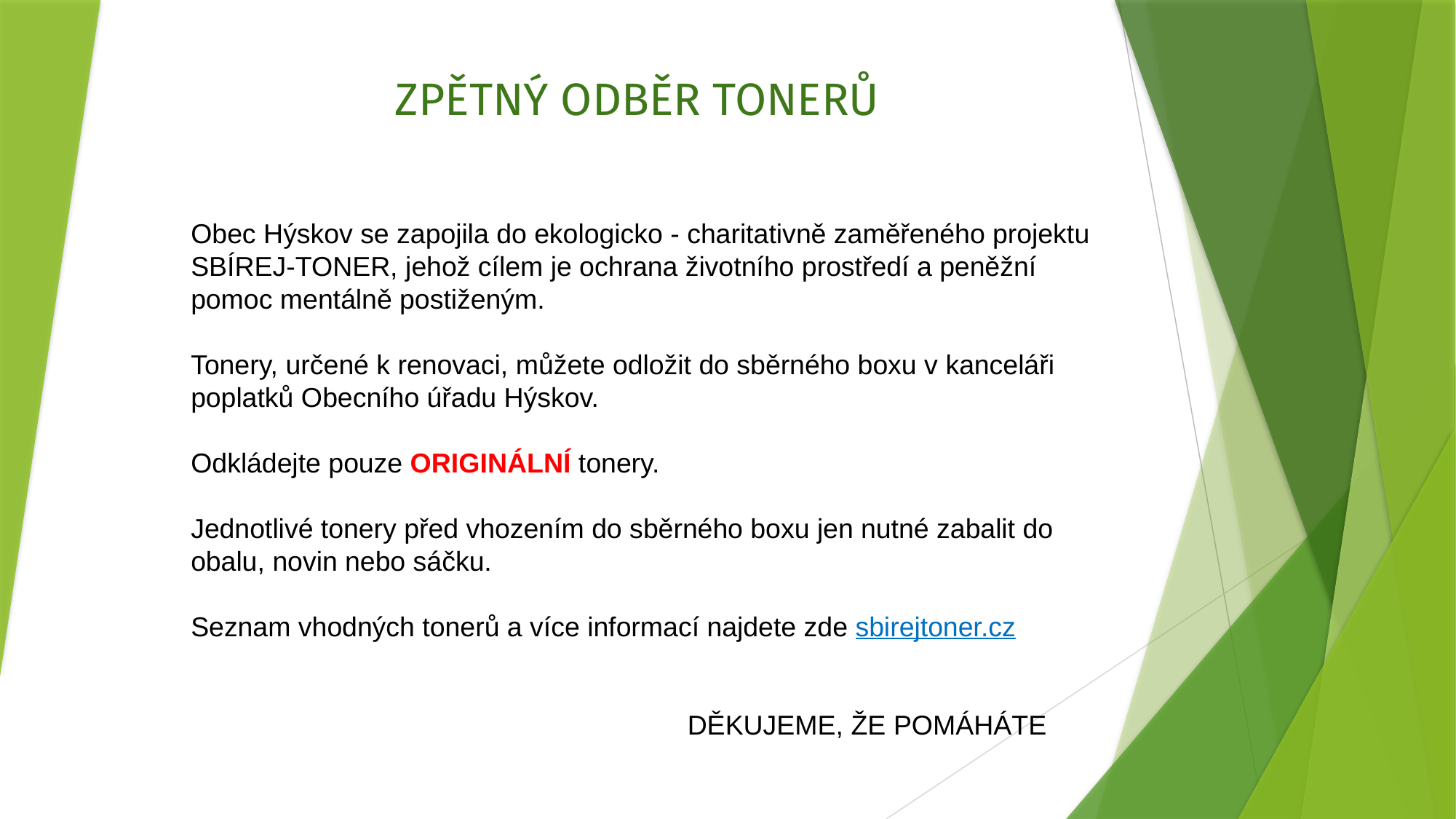

# ZPĚTNÝ ODBĚR TONERŮ
Obec Hýskov se zapojila do ekologicko - charitativně zaměřeného projektu SBÍREJ-TONER, jehož cílem je ochrana životního prostředí a peněžní pomoc mentálně postiženým.
Tonery, určené k renovaci, můžete odložit do sběrného boxu v kanceláři poplatků Obecního úřadu Hýskov.
Odkládejte pouze ORIGINÁLNÍ tonery.
 
Jednotlivé tonery před vhozením do sběrného boxu jen nutné zabalit do obalu, novin nebo sáčku.
Seznam vhodných tonerů a více informací najdete zde sbirejtoner.cz

                                                                 DĚKUJEME, ŽE POMÁHÁTE